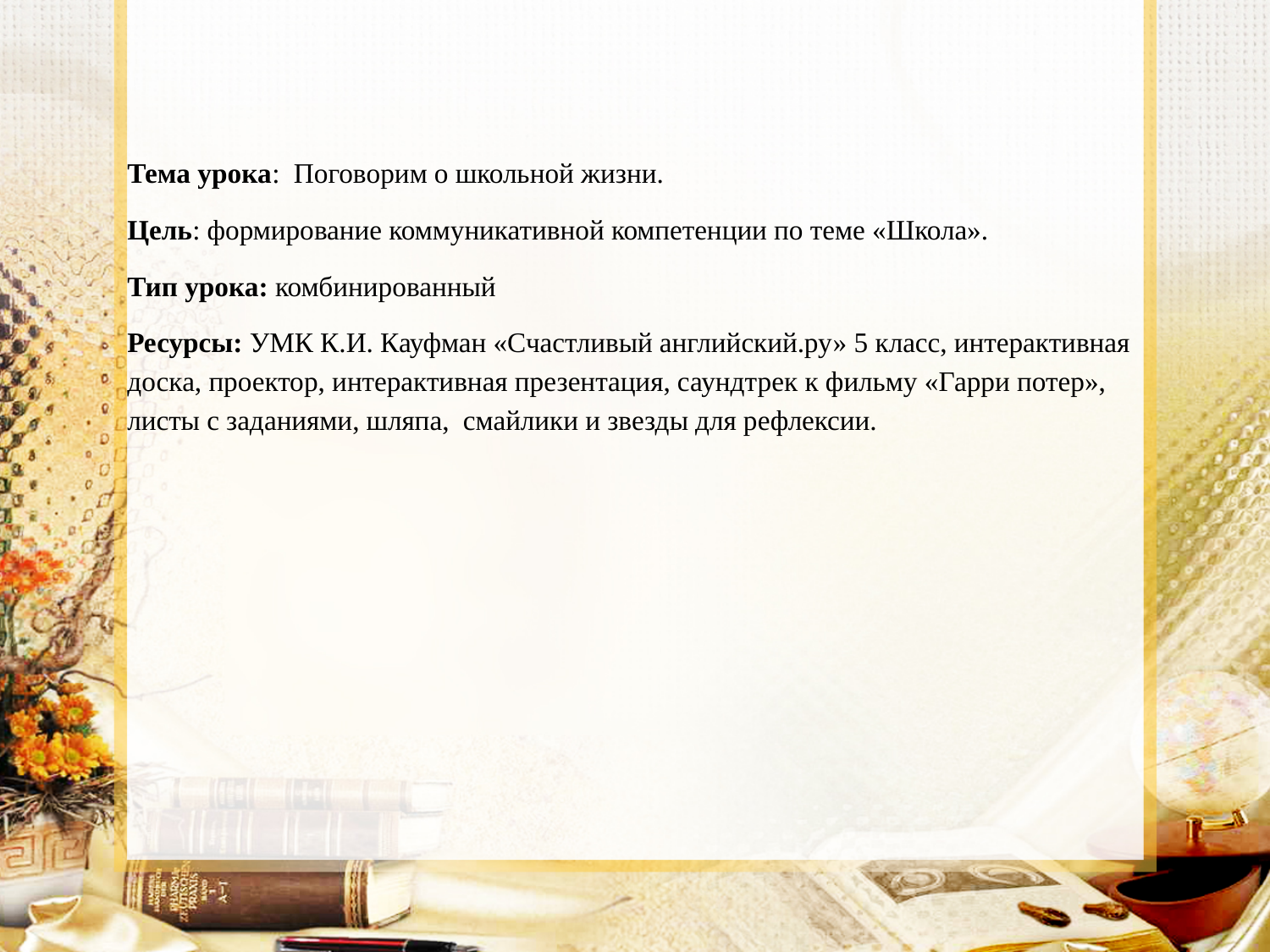

Тема урока:  Поговорим о школьной жизни.
Цель: формирование коммуникативной компетенции по теме «Школа».
Тип урока: комбинированный
Ресурсы: УМК К.И. Кауфман «Счастливый английский.ру» 5 класс, интерактивная доска, проектор, интерактивная презентация, саундтрек к фильму «Гарри потер», листы с заданиями, шляпа,  смайлики и звезды для рефлексии.